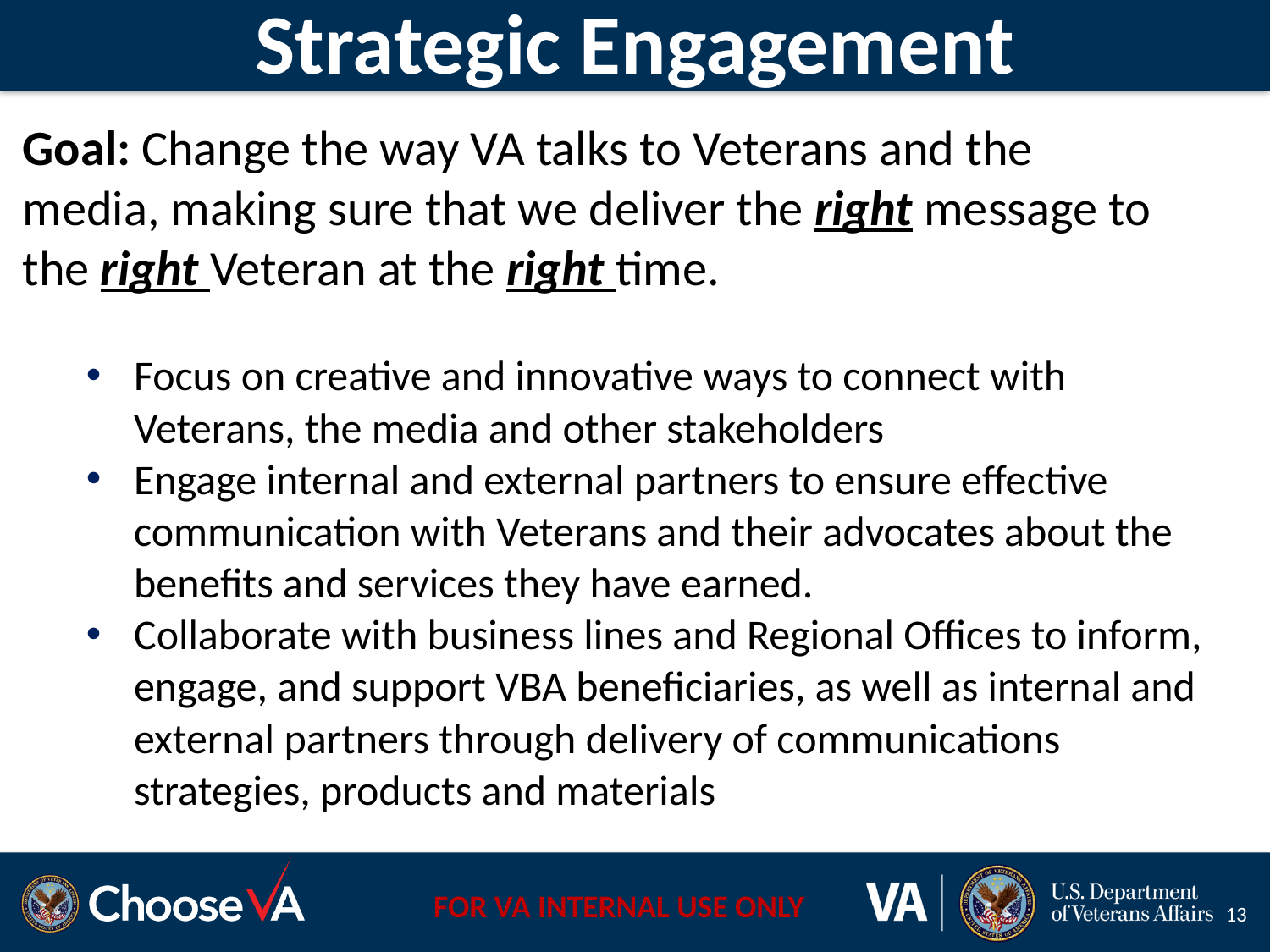

# Strategic Engagement
Goal: Change the way VA talks to Veterans and the media, making sure that we deliver the right message to the right Veteran at the right time.

Focus on creative and innovative ways to connect with Veterans, the media and other stakeholders
Engage internal and external partners to ensure effective communication with Veterans and their advocates about the benefits and services they have earned.
Collaborate with business lines and Regional Offices to inform, engage, and support VBA beneficiaries, as well as internal and external partners through delivery of communications strategies, products and materials
13